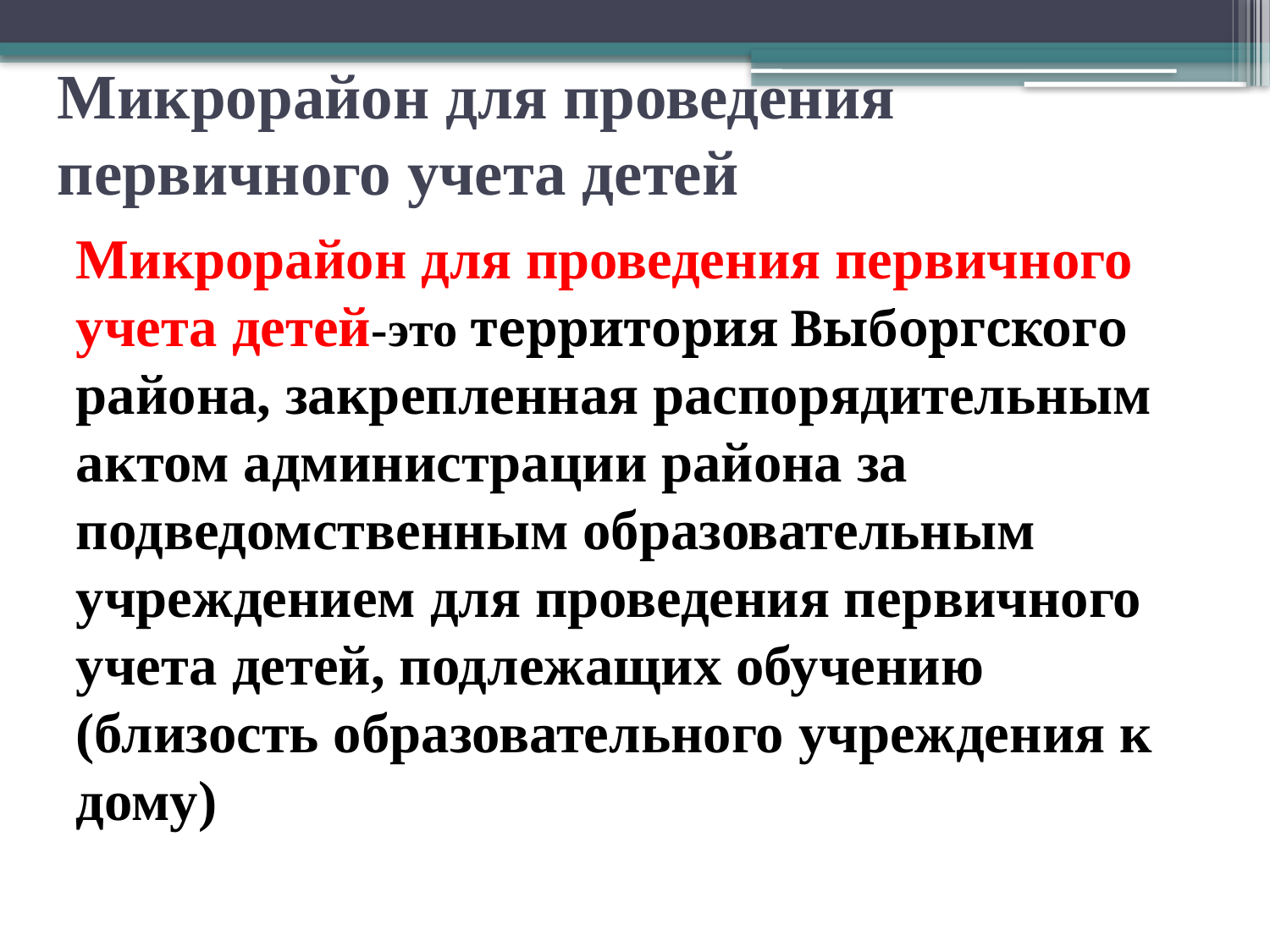

# Микрорайон для проведения первичного учета детей
Микрорайон для проведения первичного учета детей-это территория Выборгского района, закрепленная распорядительным актом администрации района за подведомственным образовательным учреждением для проведения первичного учета детей, подлежащих обучению (близость образовательного учреждения к дому)